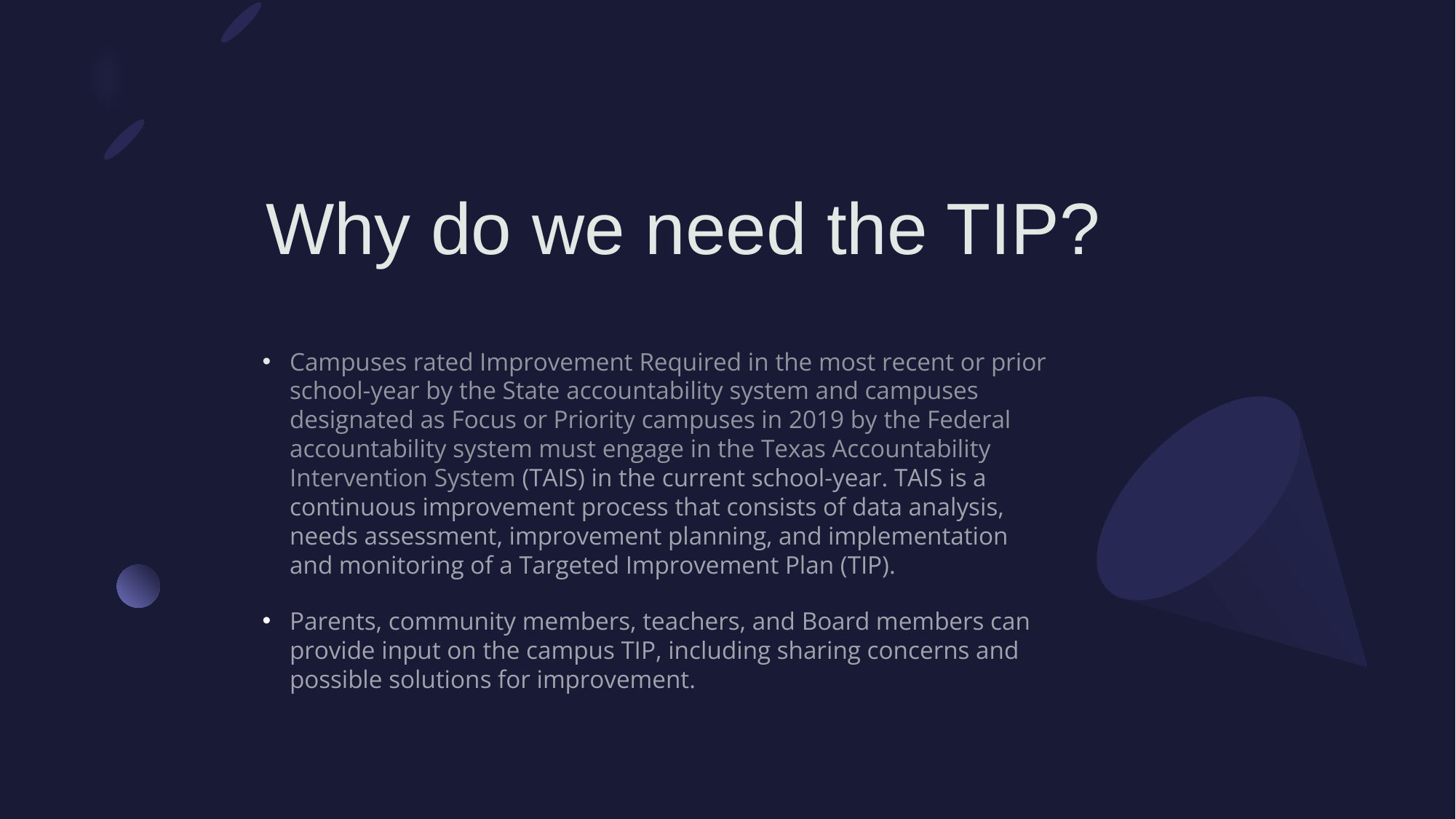

# Why do we need the TIP?

Campuses rated Improvement Required in the most recent or prior school-year by the State accountability system and campuses designated as Focus or Priority campuses in 2019 by the Federal accountability system must engage in the Texas Accountability Intervention System (TAIS) in the current school-year. TAIS is a continuous improvement process that consists of data analysis, needs assessment, improvement planning, and implementation and monitoring of a Targeted Improvement Plan (TIP).
Parents, community members, teachers, and Board members can provide input on the campus TIP, including sharing concerns and possible solutions for improvement.